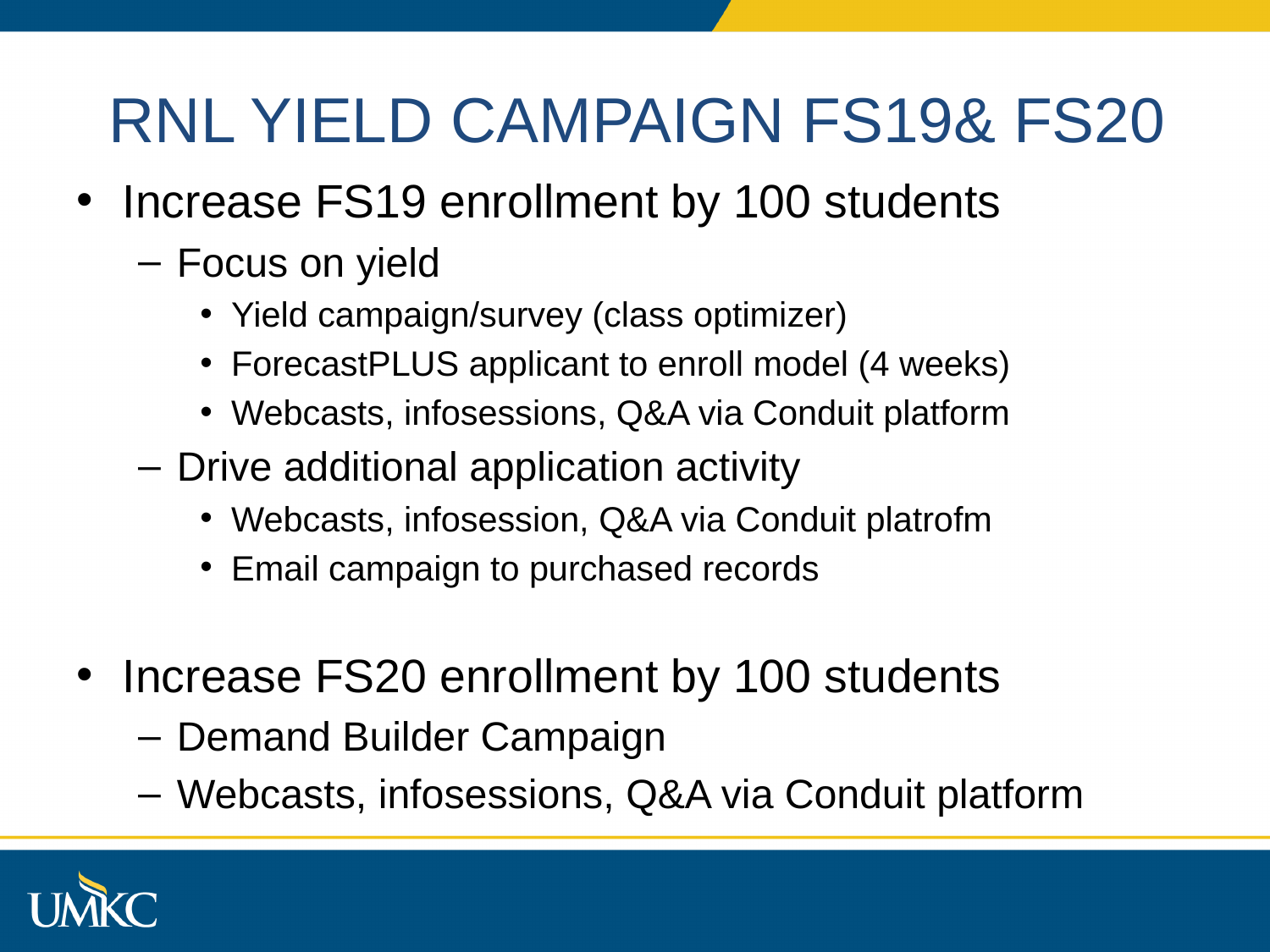

# RNL YIELD CAMPAIGN FS19& FS20
Increase FS19 enrollment by 100 students
Focus on yield
Yield campaign/survey (class optimizer)
ForecastPLUS applicant to enroll model (4 weeks)
Webcasts, infosessions, Q&A via Conduit platform
Drive additional application activity
Webcasts, infosession, Q&A via Conduit platrofm
Email campaign to purchased records

Increase FS20 enrollment by 100 students
Demand Builder Campaign
Webcasts, infosessions, Q&A via Conduit platform